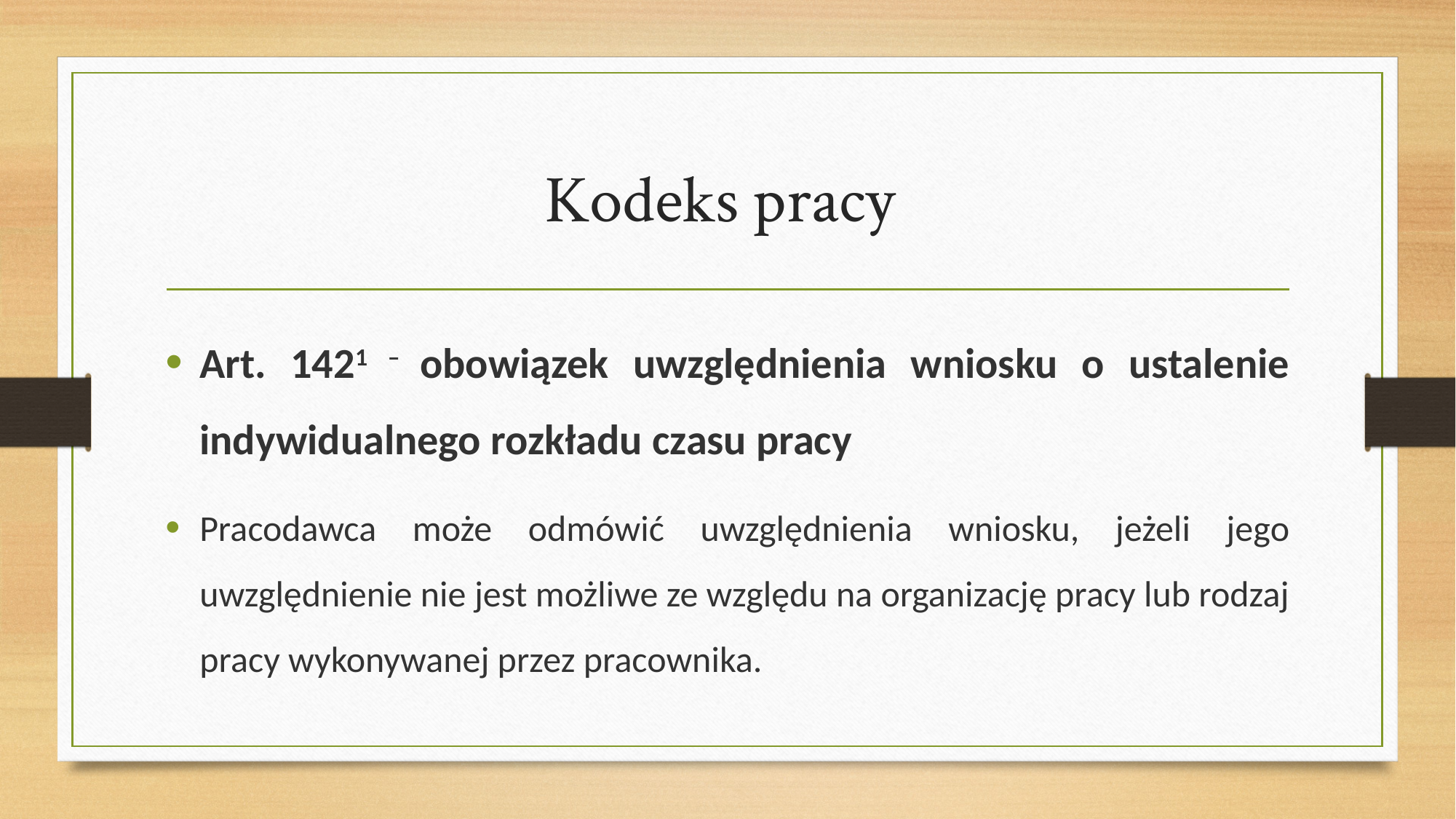

# Kodeks pracy
Art. 1421 – obowiązek uwzględnienia wniosku o ustalenie indywidualnego rozkładu czasu pracy
Pracodawca może odmówić uwzględnienia wniosku, jeżeli jego uwzględnienie nie jest możliwe ze względu na organizację pracy lub rodzaj pracy wykonywanej przez pracownika.